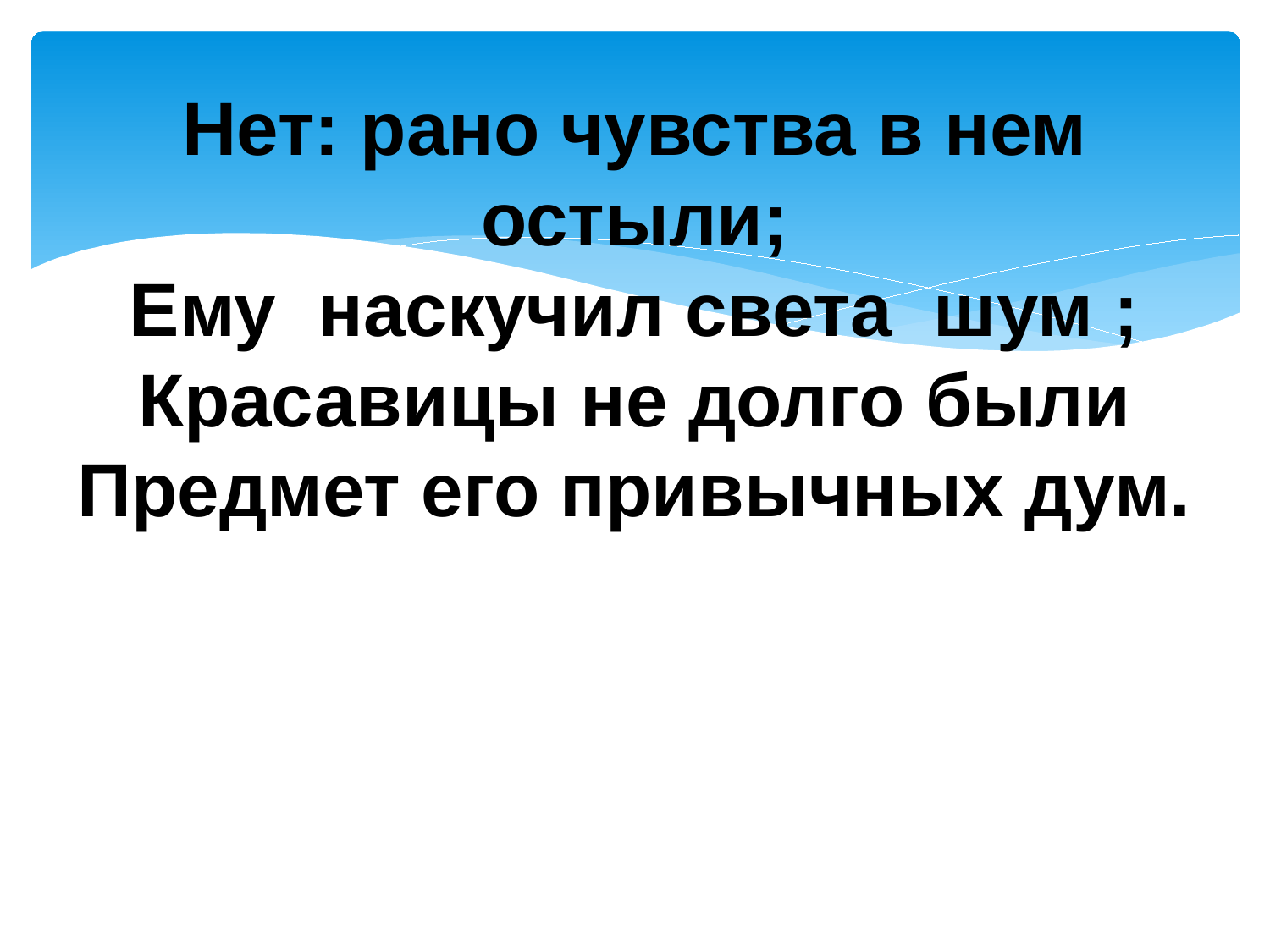

# Нет: рано чувства в нем остыли; Ему  наскучил света  шум ; Красавицы не долго были Предмет его привычных дум. Предмет его привычных дум